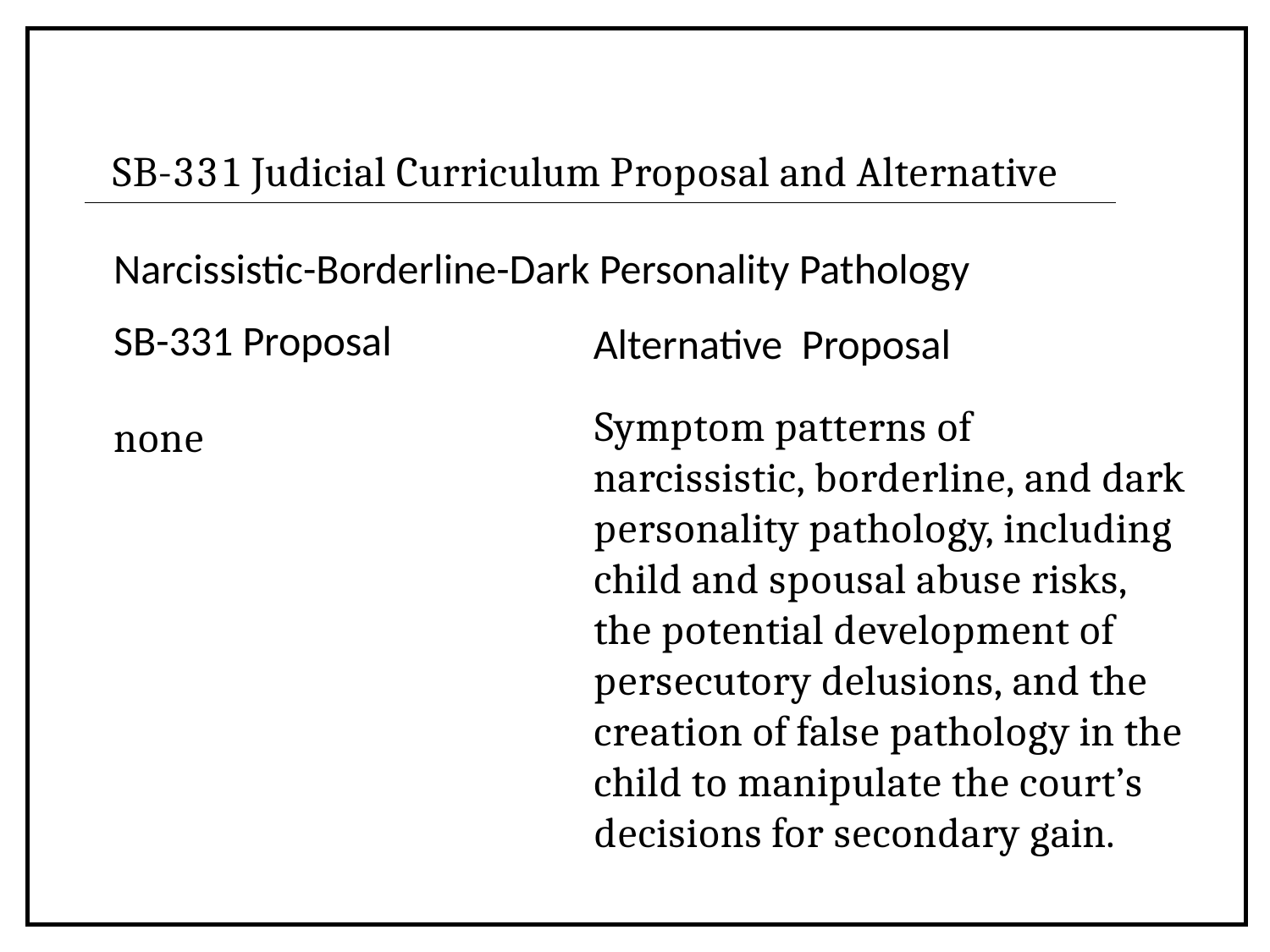

SB-331 Judicial Curriculum Proposal and Alternative
Narcissistic-Borderline-Dark Personality Pathology
SB-331 Proposal
none
Alternative  Proposal
Symptom patterns of narcissistic, borderline, and dark personality pathology, including child and spousal abuse risks, the potential development of persecutory delusions, and the creation of false pathology in the child to manipulate the court’s decisions for secondary gain.